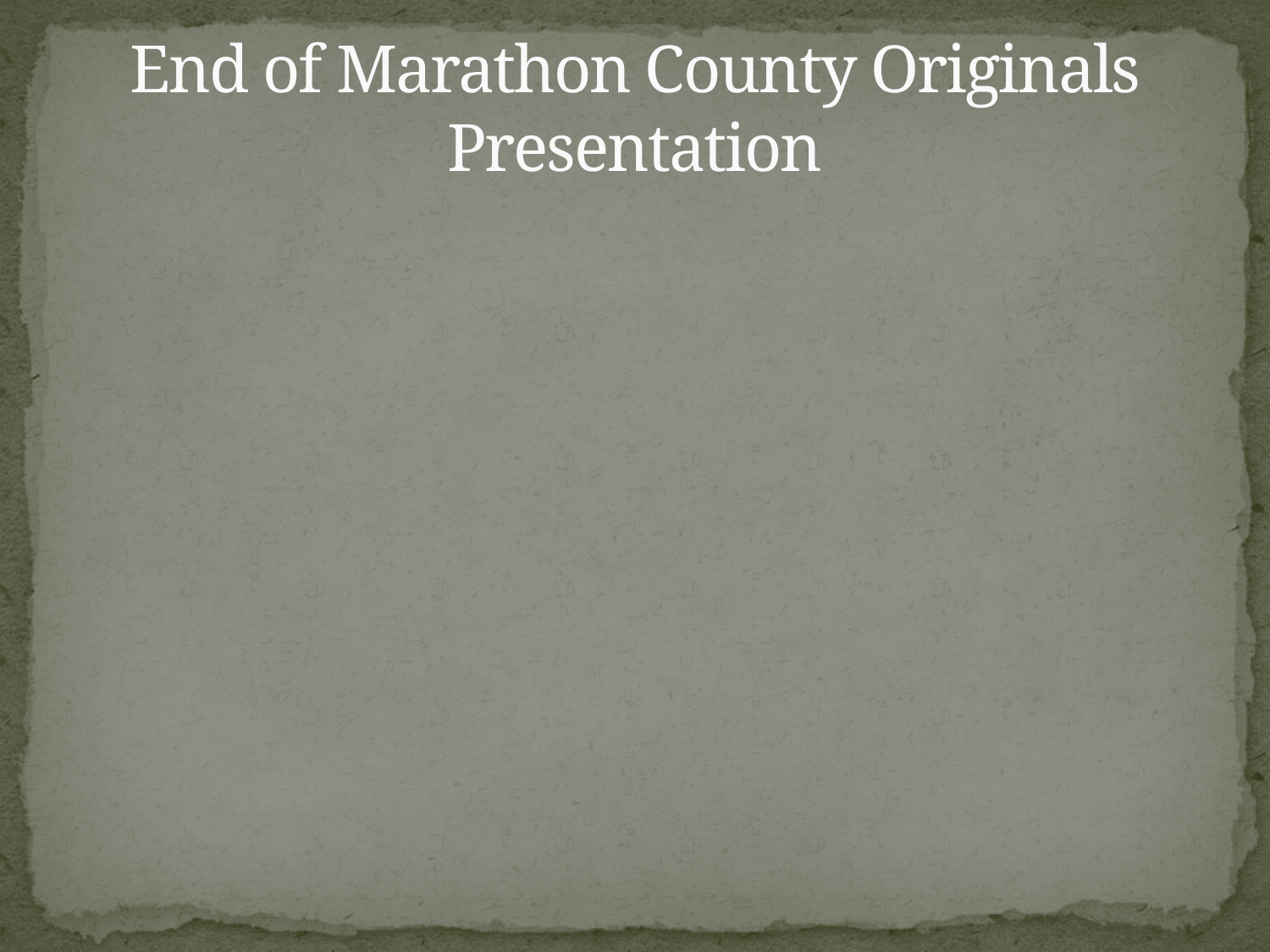

# End of Marathon County Originals Presentation